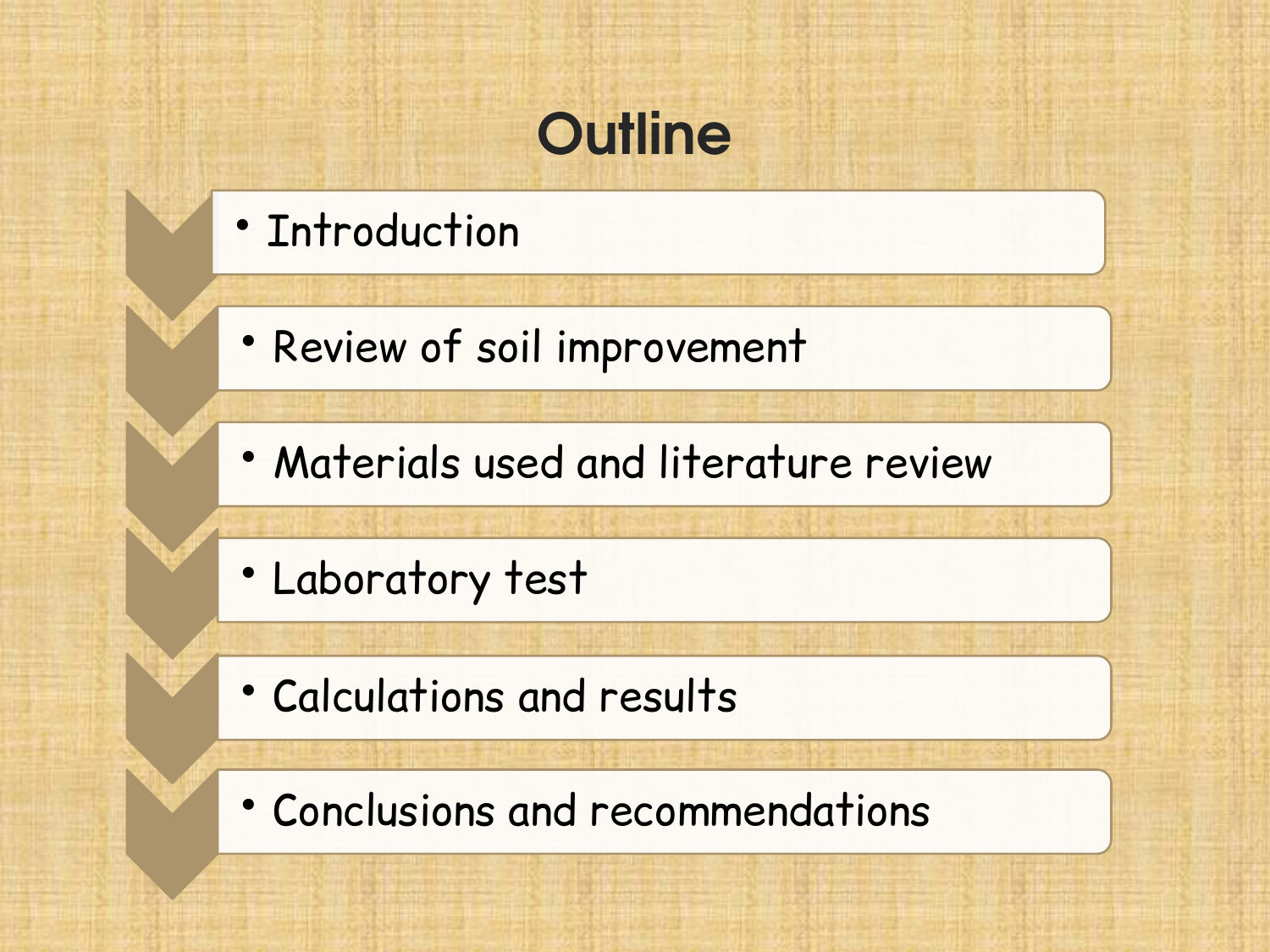

# Outline

Introduction

Review of soil improvement

Materials used and literature review

Laboratory test

Calculations and results

Conclusions and recommendations